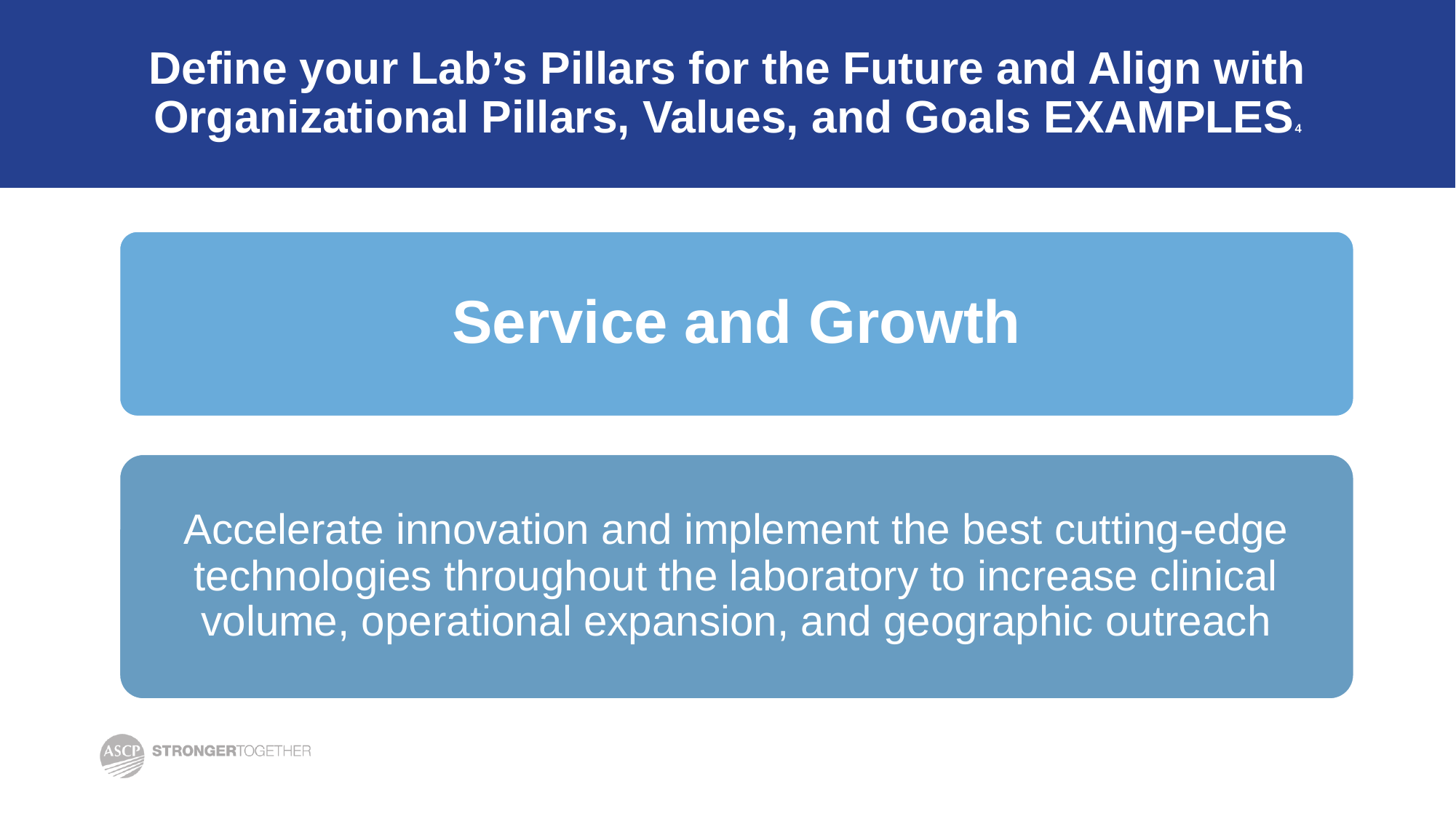

# Define your Lab’s Pillars for the Future and Align with Organizational Pillars, Values, and Goals EXAMPLES4

Service and Growth

Accelerate innovation and implement the best cutting-edge technologies throughout the laboratory to increase clinical volume, operational expansion, and geographic outreach